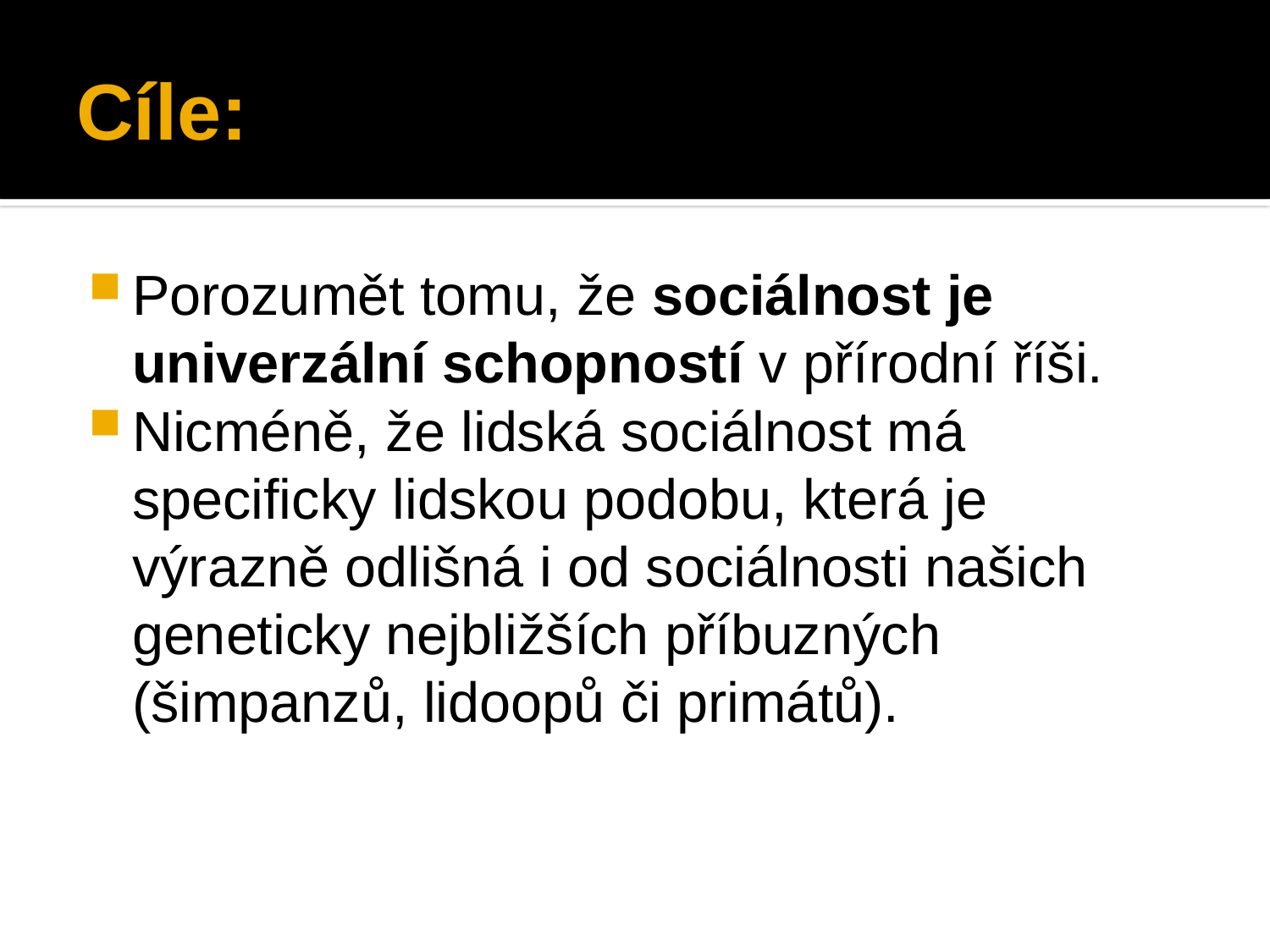

# Cíle:
Porozumět tomu, že sociálnost je univerzální schopností v přírodní říši.
Nicméně, že lidská sociálnost má specificky lidskou podobu, která je výrazně odlišná i od sociálnosti našich geneticky nejbližších příbuzných (šimpanzů, lidoopů či primátů).